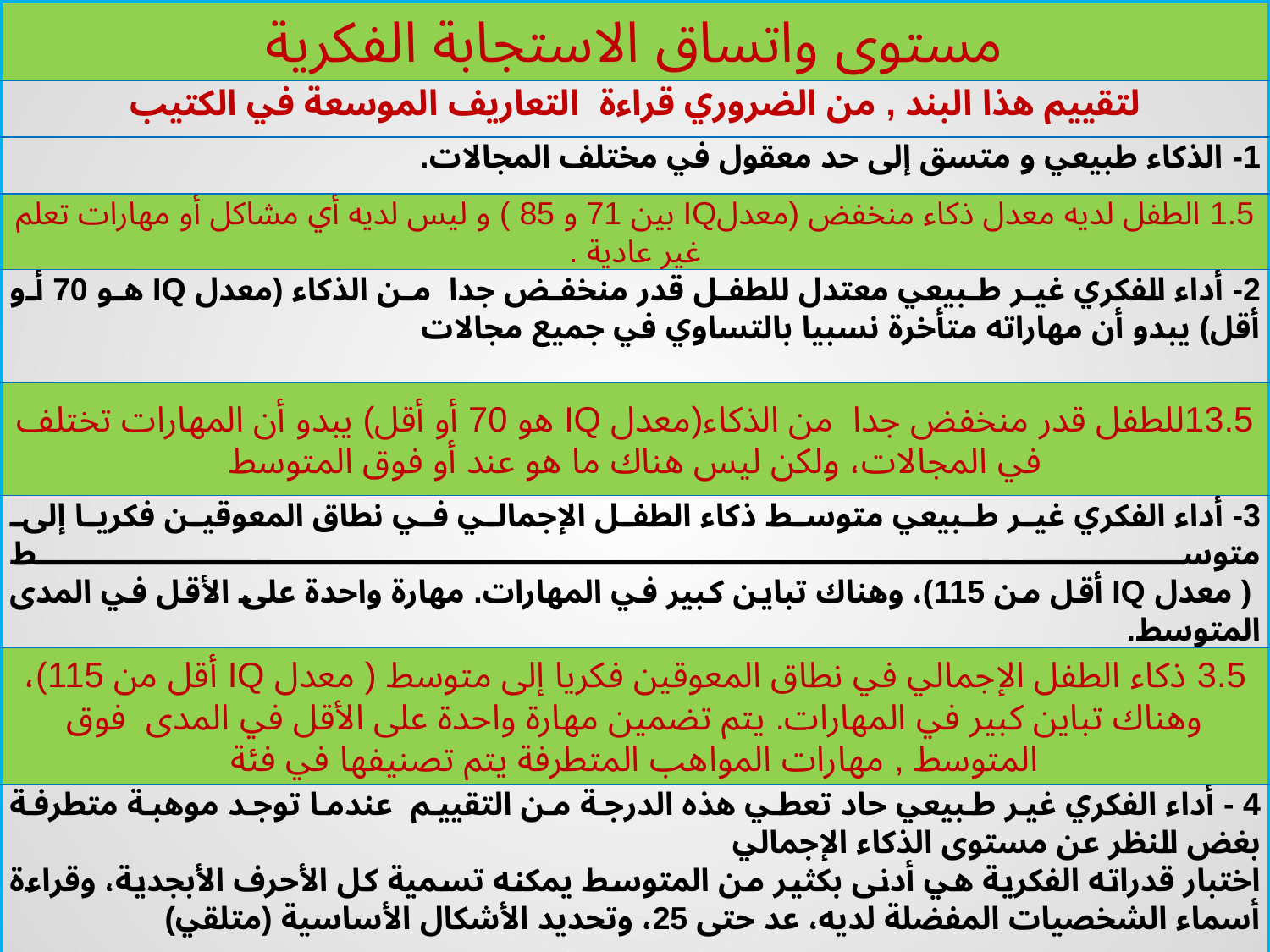

| مستوى واتساق الاستجابة الفكرية |
| --- |
| لتقييم هذا البند , من الضروري قراءة التعاريف الموسعة في الكتيب |
| 1- الذكاء طبيعي و متسق إلى حد معقول في مختلف المجالات. |
| 1.5 الطفل لديه معدل ذكاء منخفض (معدلIQ بين 71 و 85 ) و ليس لديه أي مشاكل أو مهارات تعلم غير عادية . |
| 2- أداء الفكري غير طبيعي معتدل للطفل قدر منخفض جدا من الذكاء (معدل IQ هو 70 أو أقل) يبدو أن مهاراته متأخرة نسبيا بالتساوي في جميع مجالات |
| 13.5 للطفل قدر منخفض جدا من الذكاء(معدل IQ هو 70 أو أقل) يبدو أن المهارات تختلف في المجالات، ولكن ليس هناك ما هو عند أو فوق المتوسط |
| 3- أداء الفكري غير طبيعي متوسط ذكاء الطفل الإجمالي في نطاق المعوقين فكريا إلى متوسط ( معدل IQ أقل من 115)، وهناك تباين كبير في المهارات. مهارة واحدة على الأقل في المدى المتوسط. |
| 3.5 ذكاء الطفل الإجمالي في نطاق المعوقين فكريا إلى متوسط ( معدل IQ أقل من 115)، وهناك تباين كبير في المهارات. يتم تضمين مهارة واحدة على الأقل في المدى فوق المتوسط , مهارات المواهب المتطرفة يتم تصنيفها في فئة |
| 4 - أداء الفكري غير طبيعي حاد تعطي هذه الدرجة من التقييم عندما توجد موهبة متطرفة بغض النظر عن مستوى الذكاء الإجمالي اختبار قدراته الفكرية هي أدنى بكثير من المتوسط يمكنه تسمية كل الأحرف الأبجدية، وقراءة أسماء الشخصيات المفضلة لديه، عد حتى 25، وتحديد الأشكال الأساسية (متلقي) |